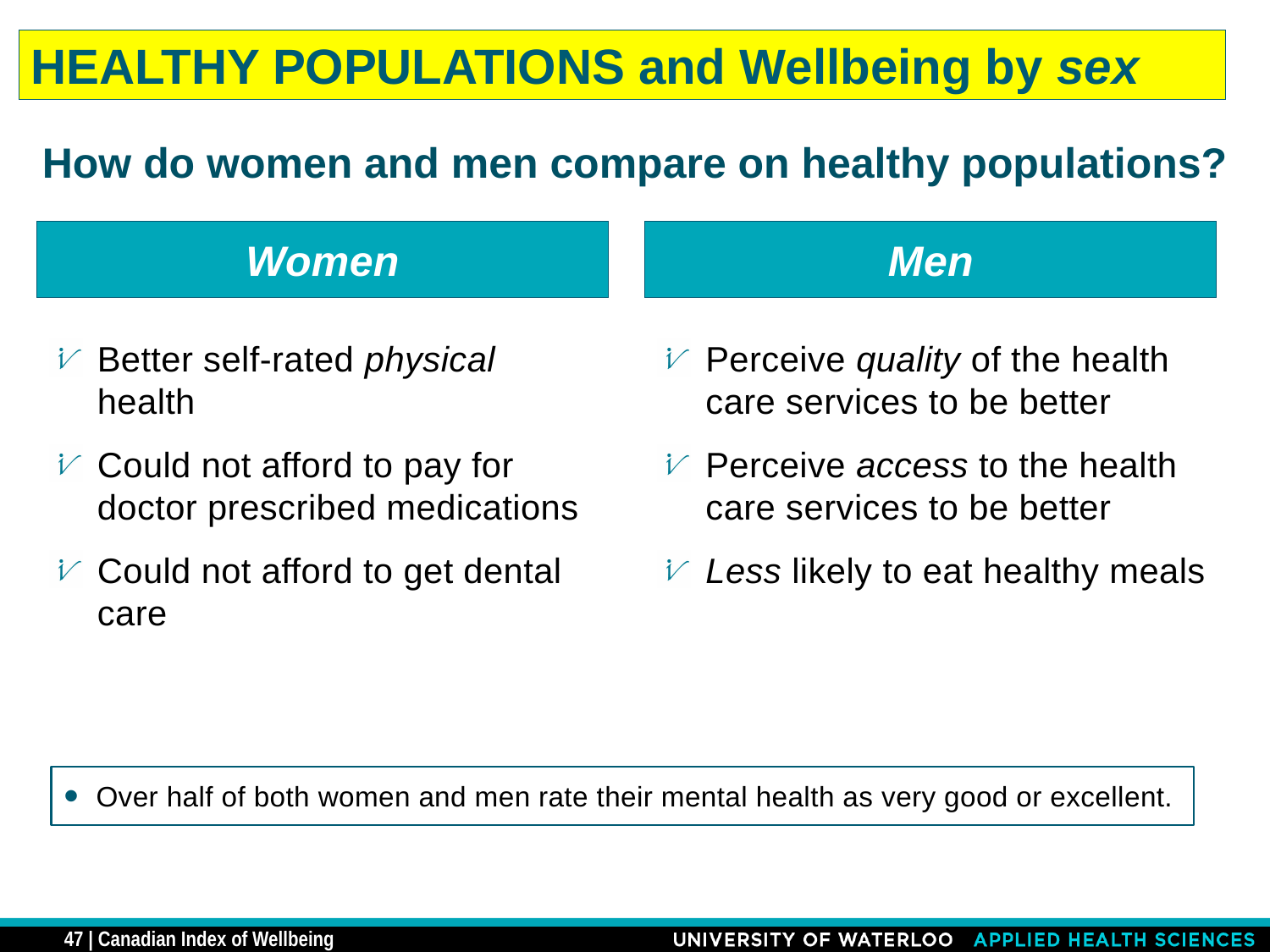

HEALTHY POPULATIONS and Wellbeing by sex
# How do women and men compare on healthy populations?
Women
Men
Better self-rated physical health
Could not afford to pay for doctor prescribed medications
Could not afford to get dental care
Perceive quality of the health care services to be better
Perceive access to the health care services to be better
Less likely to eat healthy meals

Over half of both women and men rate their mental health as very good or excellent.